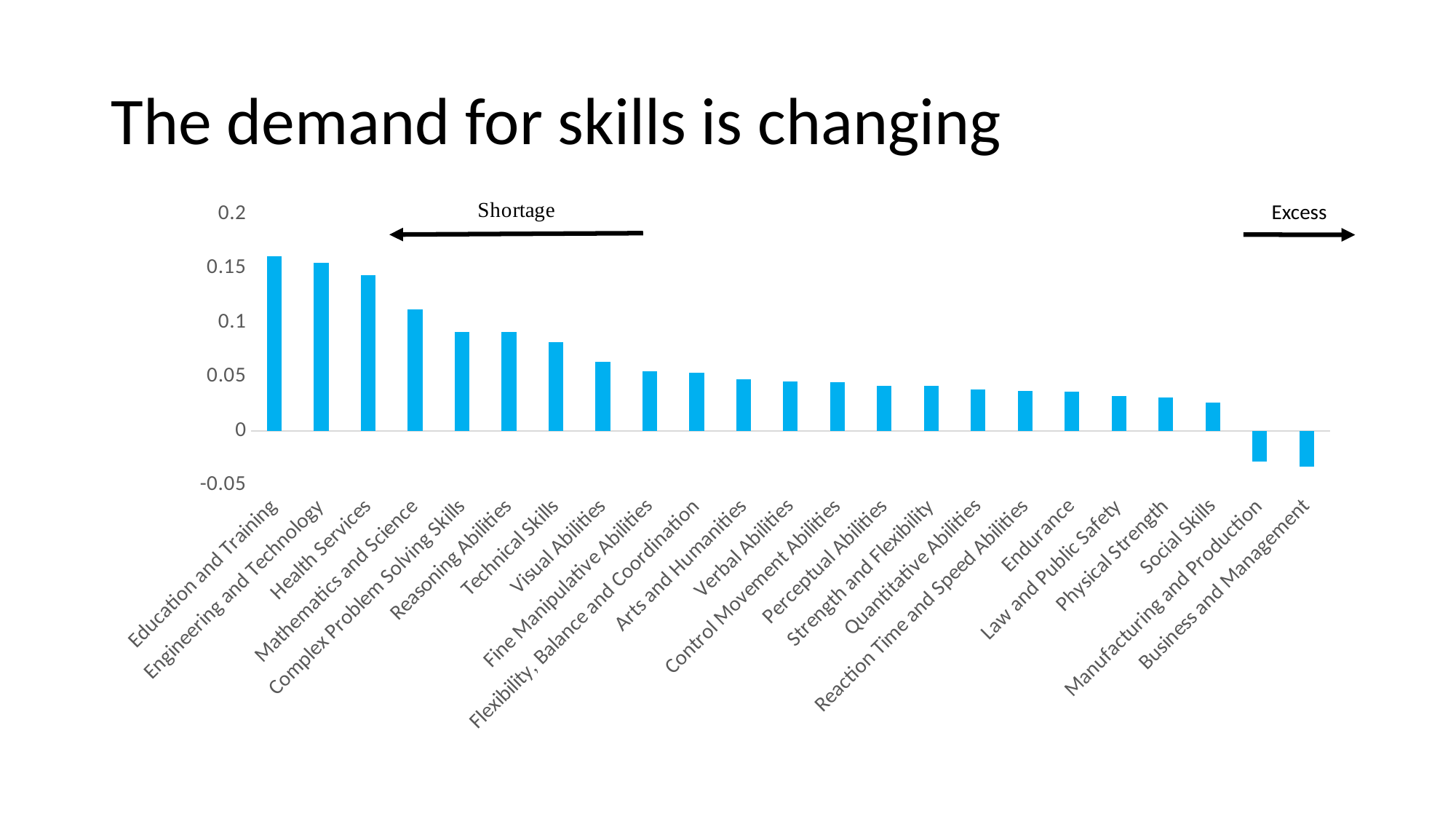

# The demand for skills is changing

### Chart

| Category |  |
|---|---|
| Education and Training | 0.161 |
| Engineering and Technology | 0.155 |
| Health Services | 0.144 |
| Mathematics and Science | 0.112 |
| Complex Problem Solving Skills | 0.091 |
| Reasoning Abilities | 0.091 |
| Technical Skills | 0.082 |
| Visual Abilities | 0.064 |
| Fine Manipulative Abilities | 0.055 |
| Flexibility, Balance and Coordination | 0.054 |
| Arts and Humanities | 0.048 |
| Verbal Abilities | 0.046 |
| Control Movement Abilities | 0.045 |
| Perceptual Abilities | 0.042 |
| Strength and Flexibility | 0.042 |
| Quantitative Abilities | 0.038 |
| Reaction Time and Speed Abilities | 0.037 |
| Endurance | 0.036 |
| Law and Public Safety | 0.032 |
| Physical Strength | 0.031 |
| Social Skills | 0.026 |
| Manufacturing and Production | -0.028 |
| Business and Management | -0.033 |
Excess